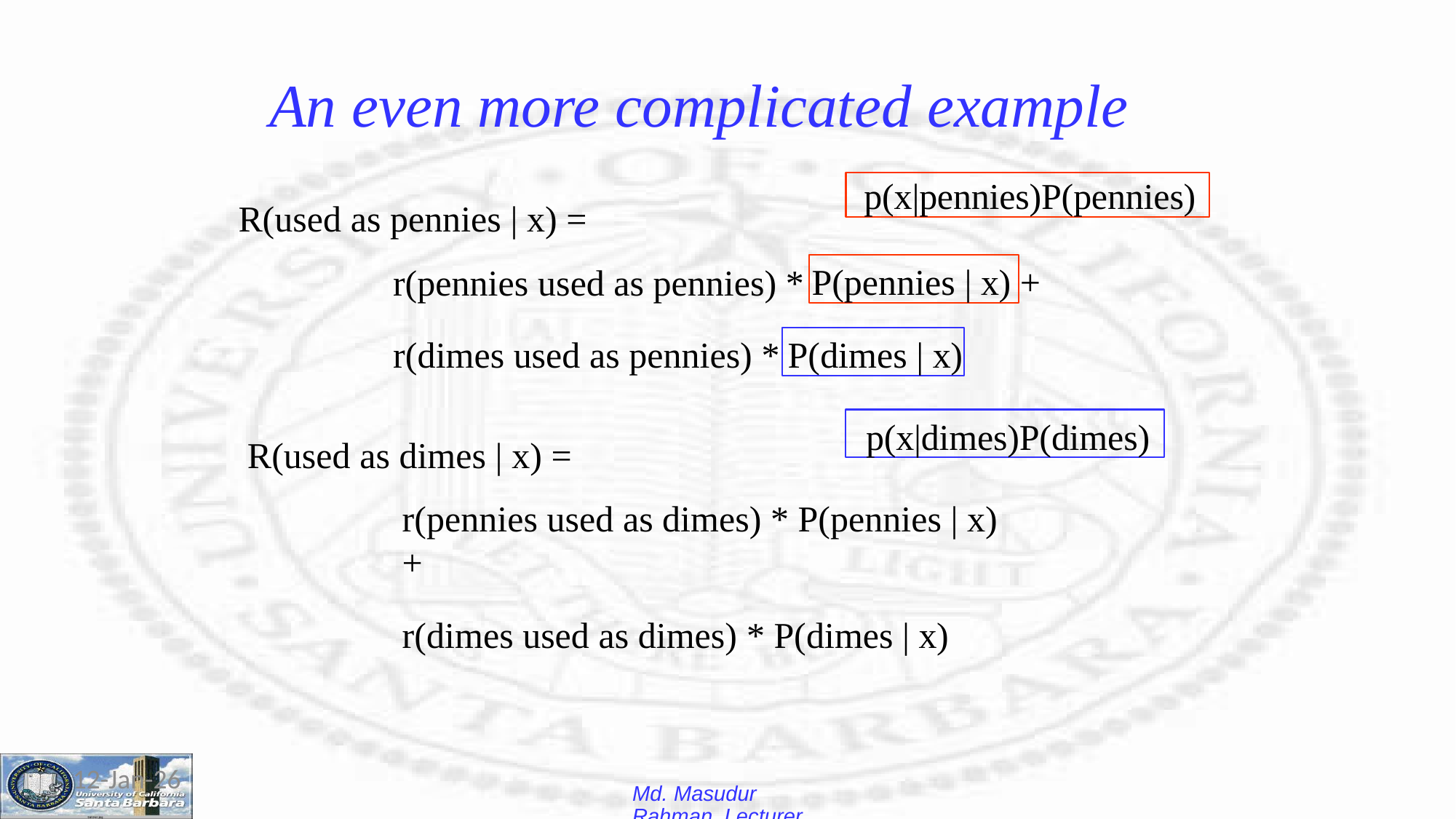

# An even more complicated example
p(x|pennies)P(pennies)
R(used as pennies | x) =
r(pennies used as pennies) *
P(pennies | x)
+
P(dimes | x)
r(dimes used as pennies) *
p(x|dimes)P(dimes)
R(used as dimes | x) =
r(pennies used as dimes) * P(pennies | x) +
r(dimes used as dimes) * P(dimes | x)
12-Jan-26
Md. Masudur Rahman, Lecturer, CSE, UGV.